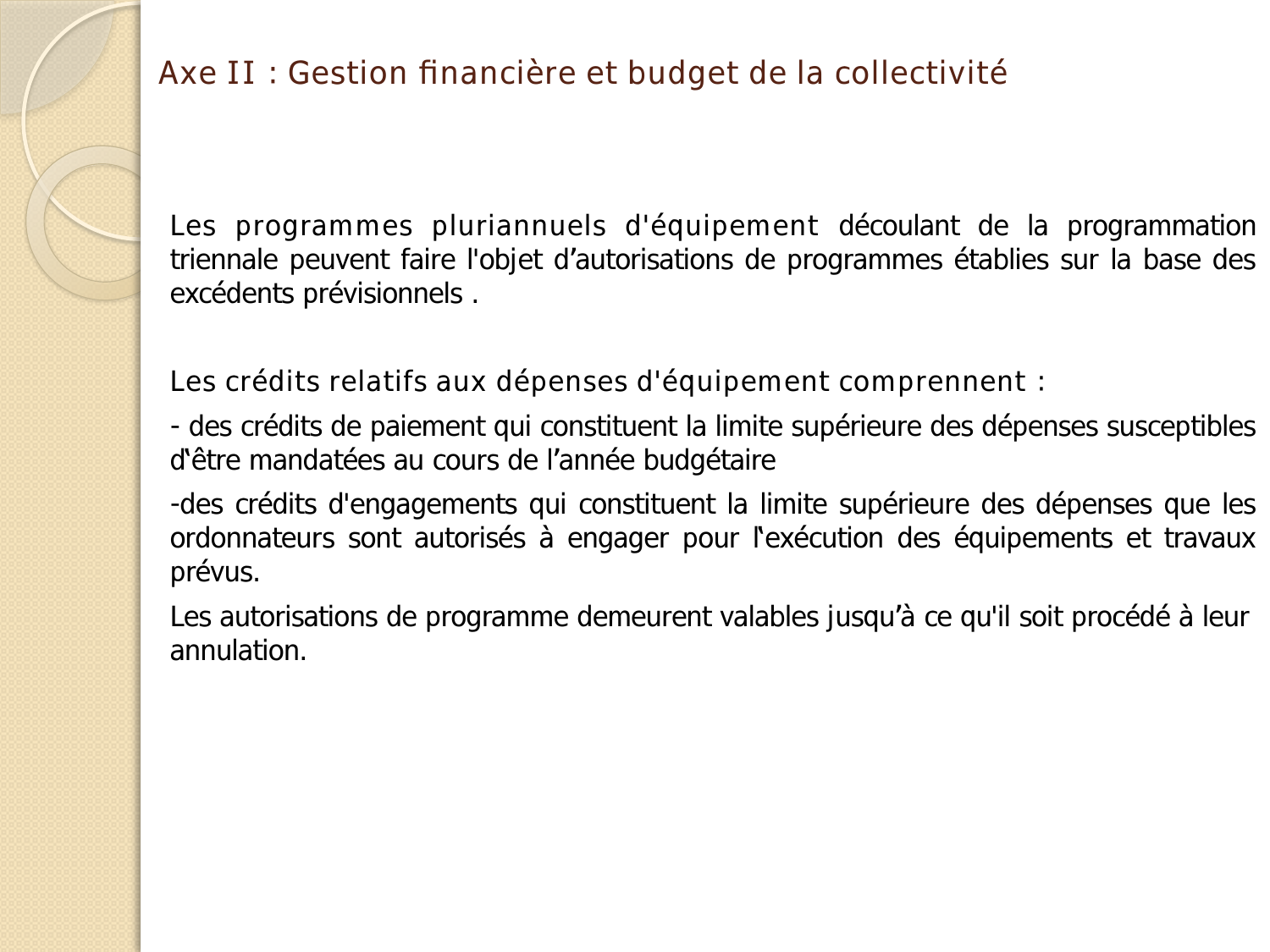

# Axe II : Gestion financière et budget de la collectivité
Les programmes pluriannuels d'équipement découlant de la programmation triennale peuvent faire l'objet d’autorisations de programmes établies sur la base des excédents prévisionnels .

Les crédits relatifs aux dépenses d'équipement comprennent :
- des crédits de paiement qui constituent la limite supérieure des dépenses susceptibles d‘être mandatées au cours de l’année budgétaire
-des crédits d'engagements qui constituent la limite supérieure des dépenses que les ordonnateurs sont autorisés à engager pour l‘exécution des équipements et travaux prévus.
Les autorisations de programme demeurent valables jusqu’à ce qu'il soit procédé à leur annulation.